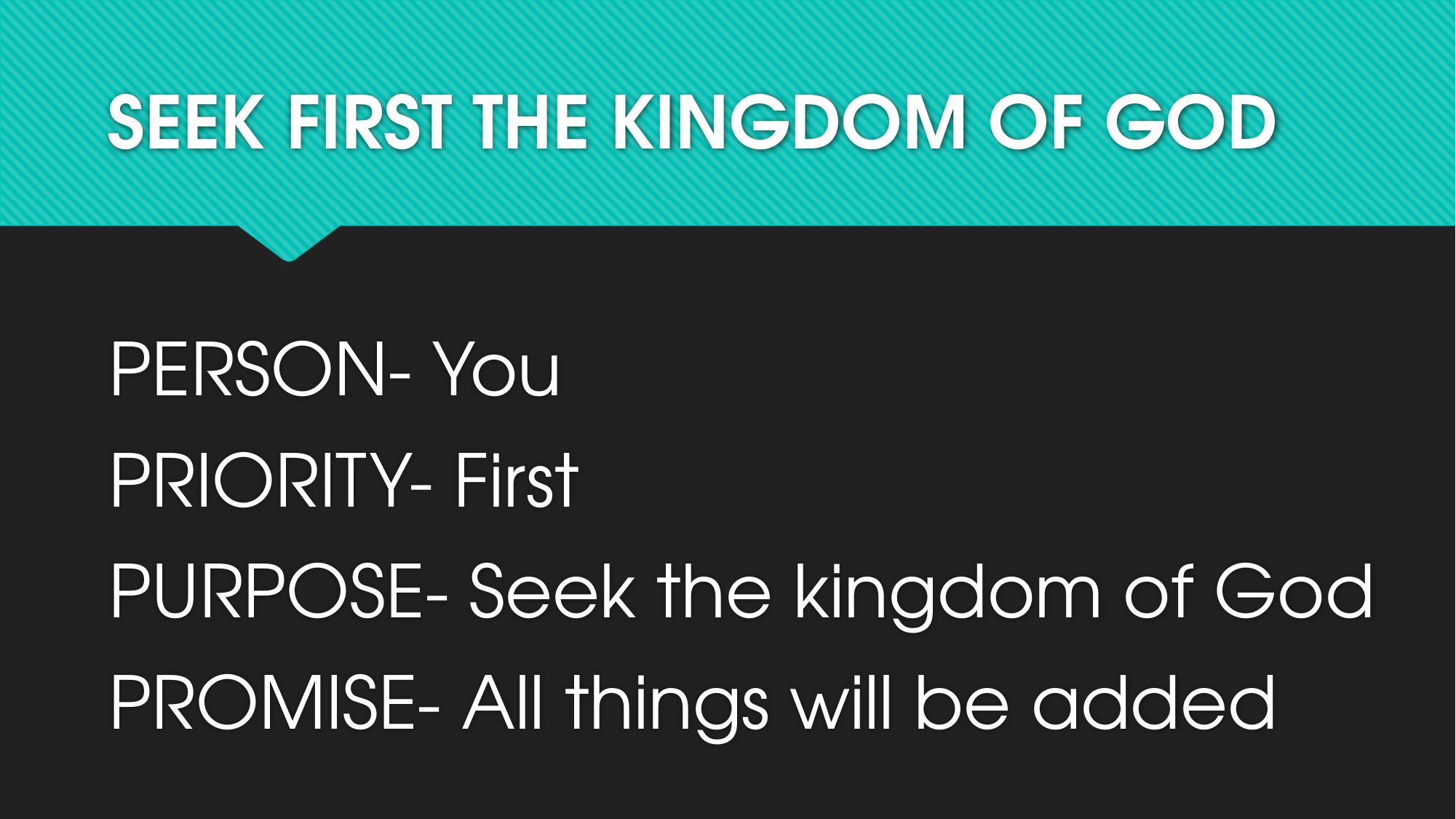

# SEEK FIRST THE KINGDOM OF GOD
PERSON- You
PRIORITY- First
PURPOSE- Seek the kingdom of God
PROMISE- All things will be added